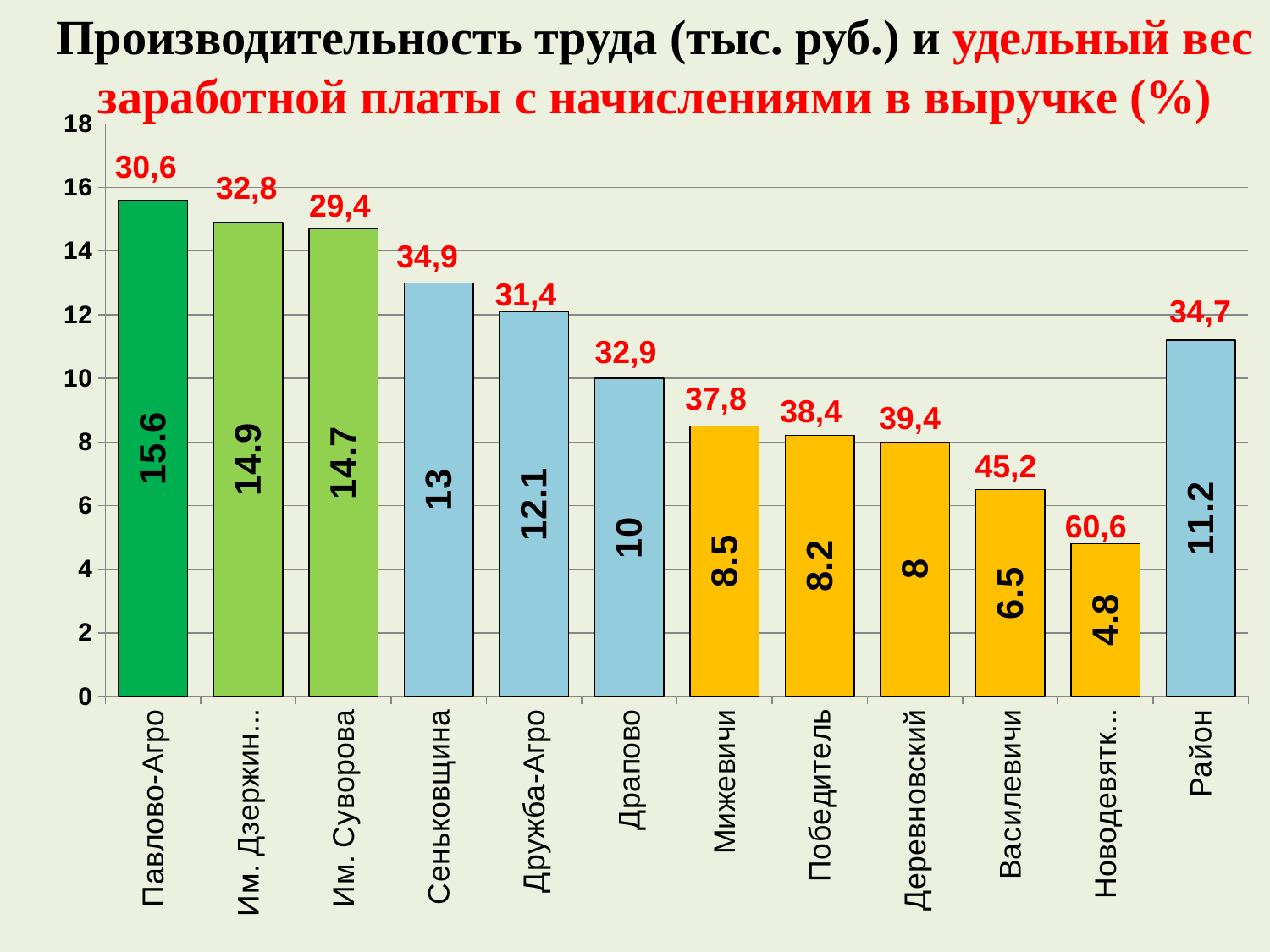

# Производительность труда (тыс. руб.) и удельный вес заработной платы с начислениями в выручке (%)

### Chart

| Category | Ряд 1 |
|---|---|
| Павлово-Агро | 15.6 |
| Им. Дзержинского | 14.9 |
| Им. Суворова | 14.7 |
| Сеньковщина | 13.0 |
| Дружба-Агро | 12.1 |
| Драпово | 10.0 |
| Мижевичи | 8.5 |
| Победитель | 8.2 |
| Деревновский | 8.0 |
| Василевичи | 6.5 |
| Новодевятковичи | 4.8 |
| Район | 11.2 |
30,6
32,8
29,4
34,9
31,4
34,7
32,9
37,8
38,4
39,4
45,2
60,6